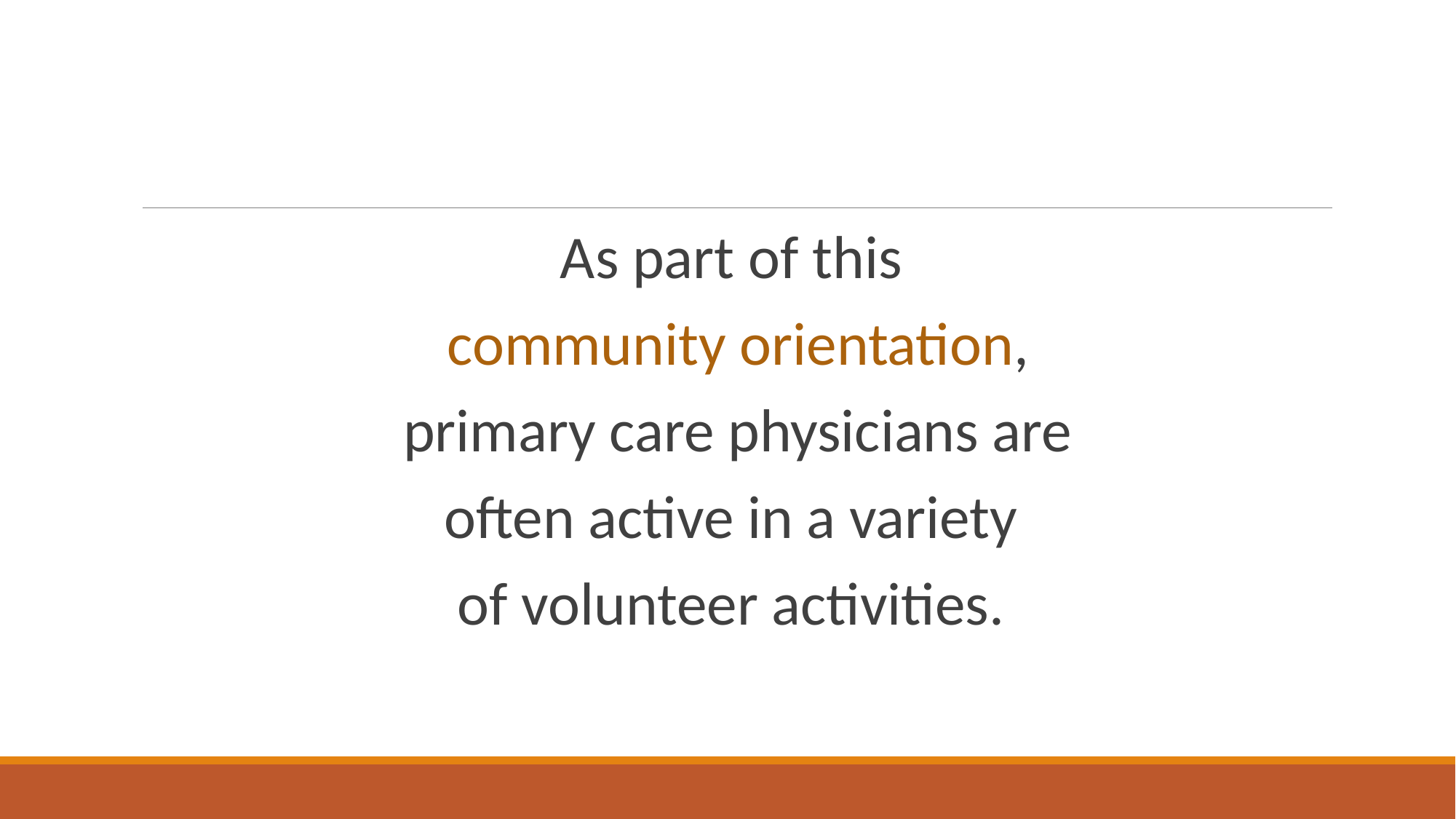

#
As part of this
 community orientation,
 primary care physicians are
 often active in a variety
of volunteer activities.